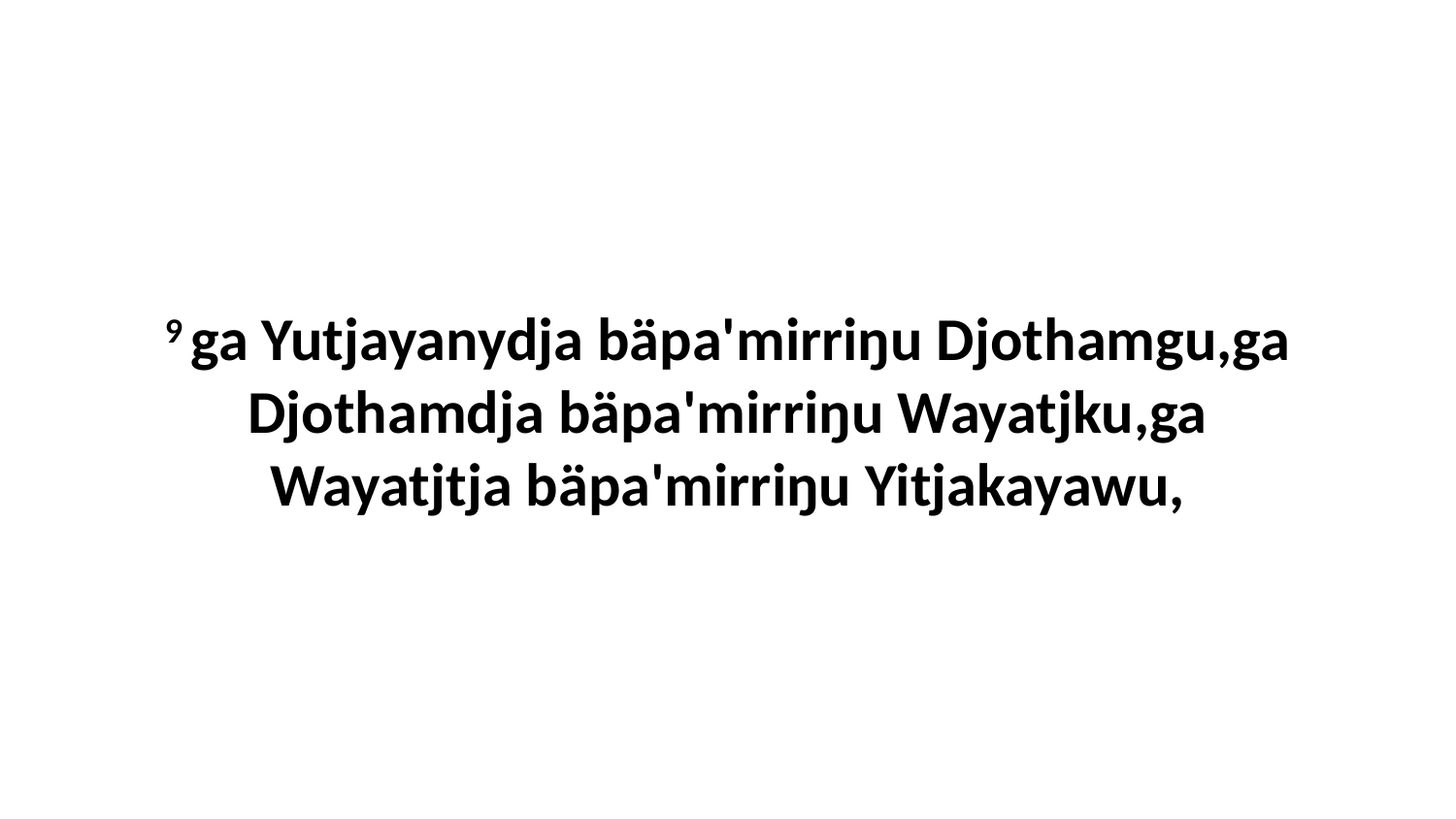

9 ga Yutjayanydja bäpa'mirriŋu Djothamgu,ga Djothamdja bäpa'mirriŋu Wayatjku,ga Wayatjtja bäpa'mirriŋu Yitjakayawu,